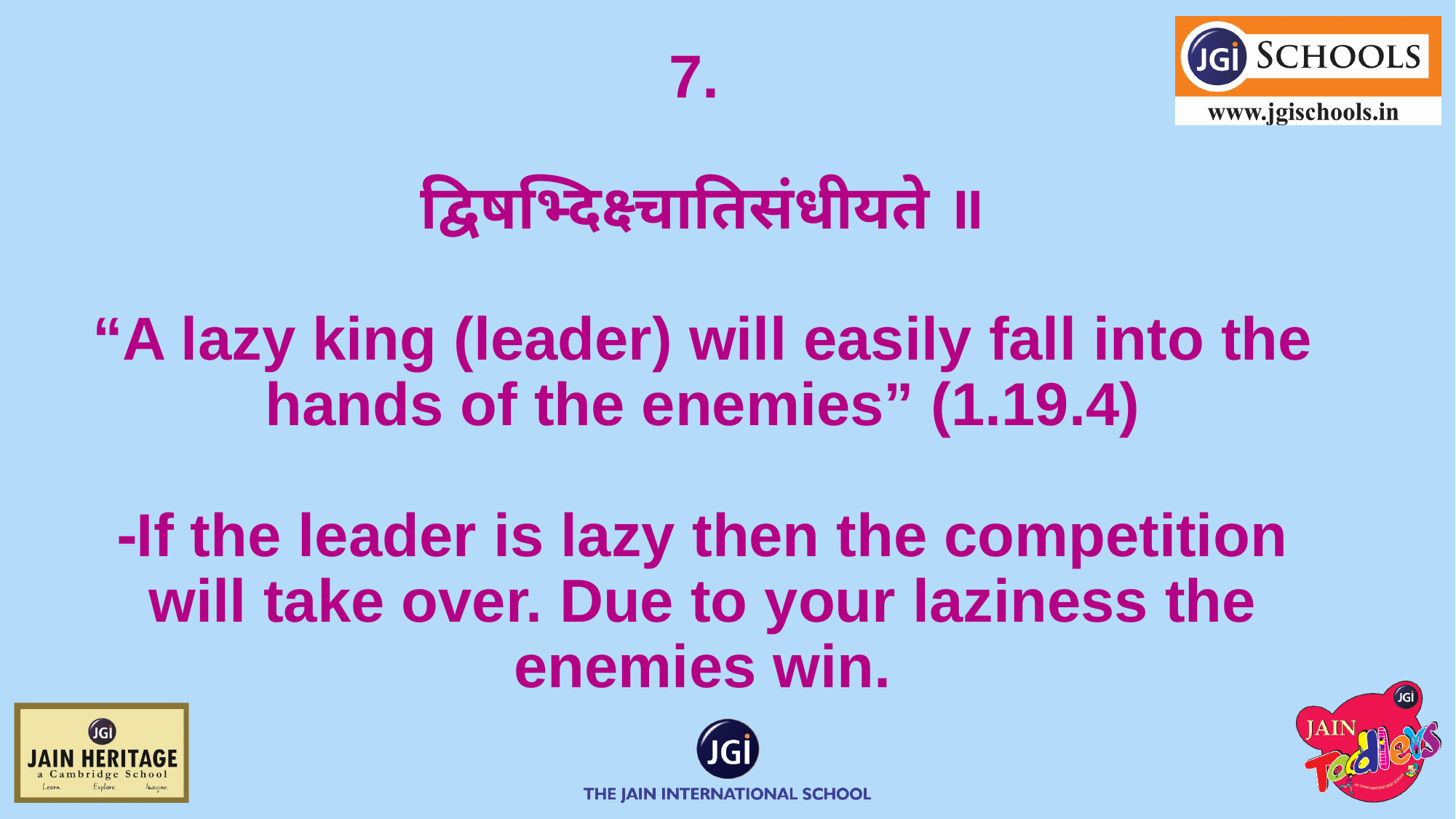

# 7. द्विषभ्दिक्ष्चातिसंधीयते ॥ “A lazy king (leader) will easily fall into the hands of the enemies” (1.19.4) ⁃If the leader is lazy then the competition will take over. Due to your laziness the enemies win.